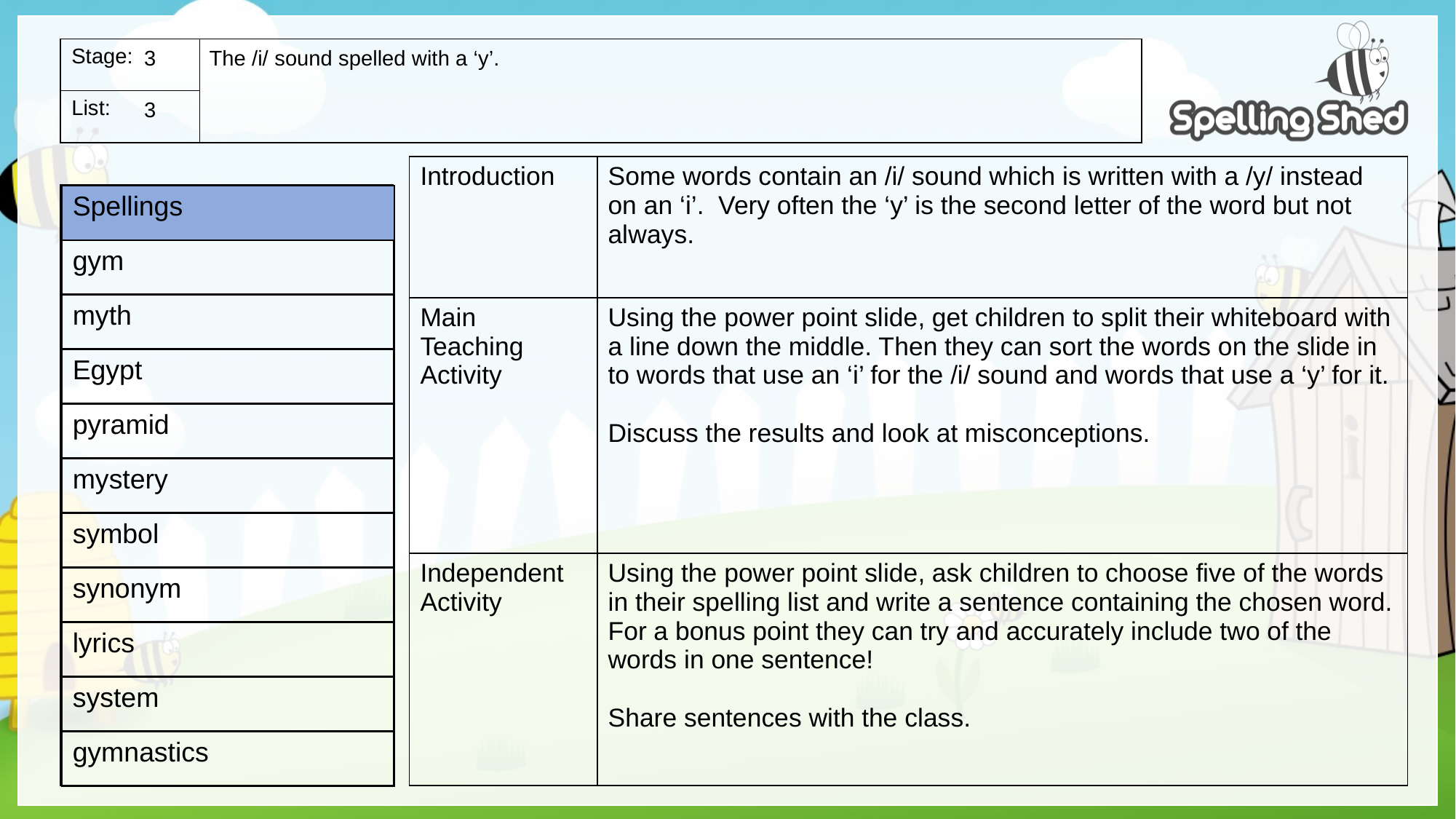

3
The /i/ sound spelled with a ‘y’.

3
| Introduction | Some words contain an /i/ sound which is written with a /y/ instead on an ‘i’. Very often the ‘y’ is the second letter of the word but not always. |
| --- | --- |
| Main Teaching Activity | Using the power point slide, get children to split their whiteboard with a line down the middle. Then they can sort the words on the slide in to words that use an ‘i’ for the /i/ sound and words that use a ‘y’ for it. Discuss the results and look at misconceptions. |
| Independent Activity | Using the power point slide, ask children to choose five of the words in their spelling list and write a sentence containing the chosen word. For a bonus point they can try and accurately include two of the words in one sentence! Share sentences with the class. |
| Spellings |
| --- |
| gym |
| myth |
| Egypt |
| pyramid |
| mystery |
| symbol |
| synonym |
| lyrics |
| system |
| gymnastics |